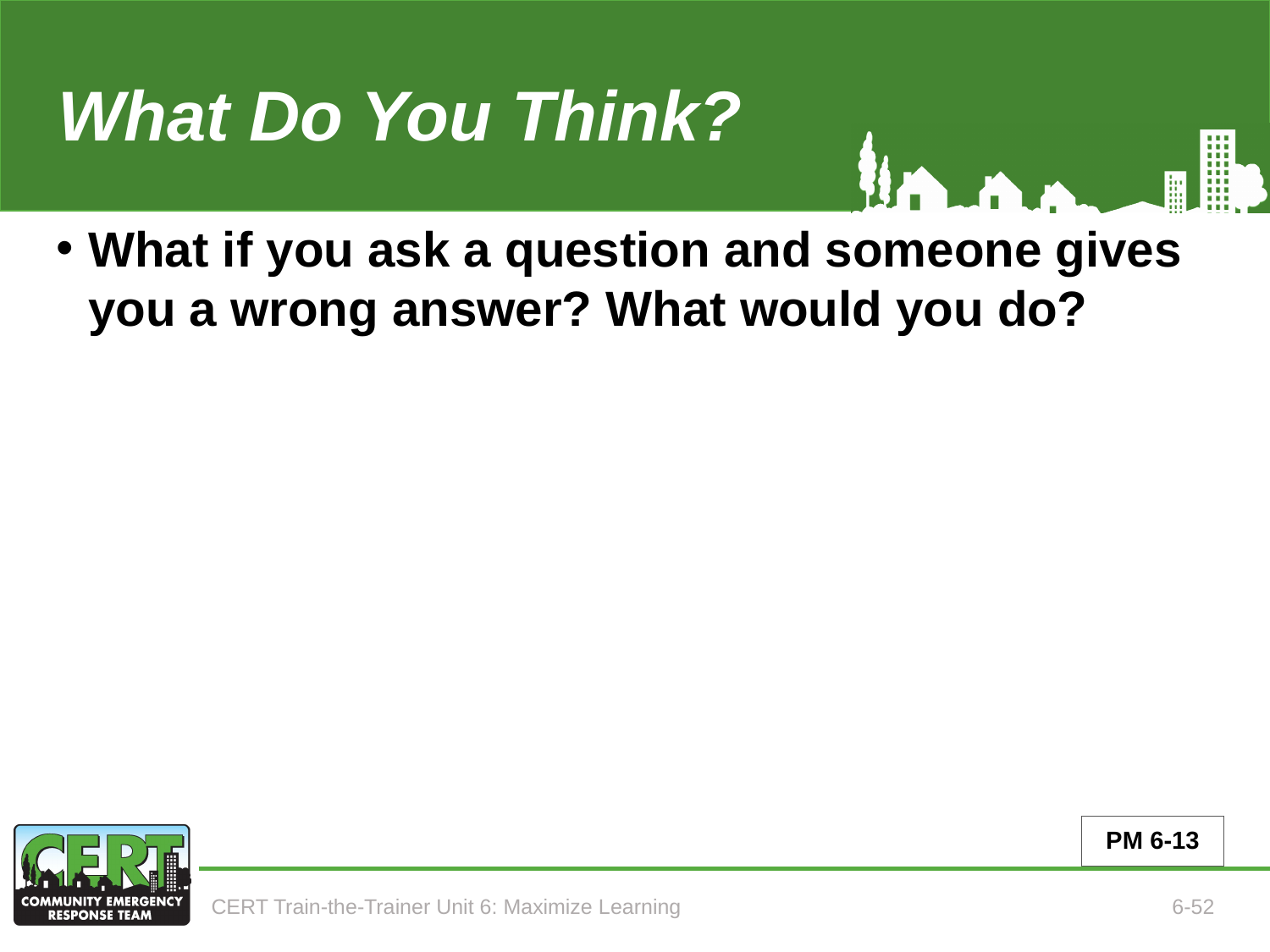

What Do You Think?
# What if you ask a question and someone gives you a wrong answer? What would you do?
PM 6-13
CERT Train-the-Trainer Unit 6: Maximize Learning
6-52